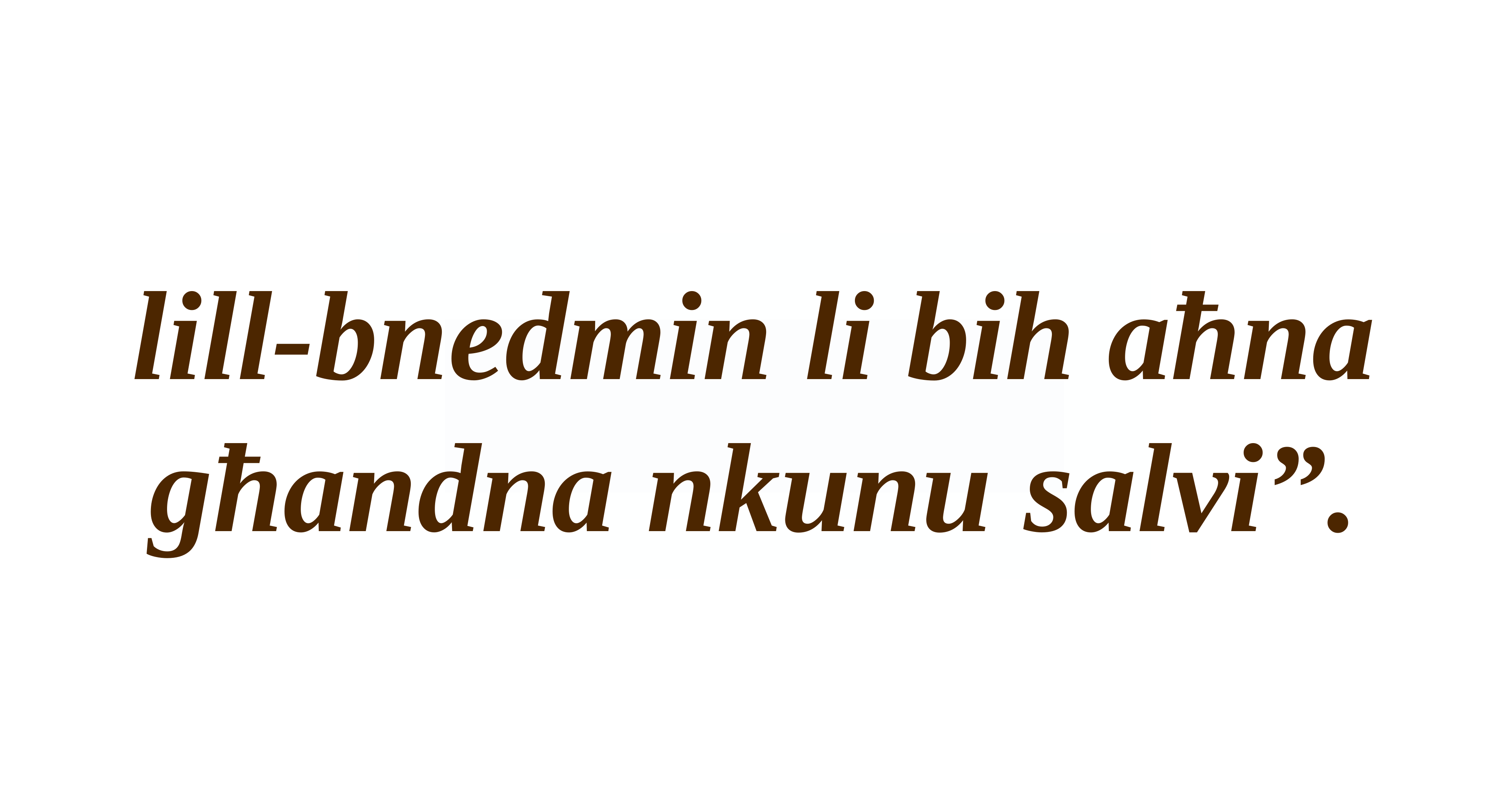

lill-bnedmin li bih aħna għandna nkunu salvi”.